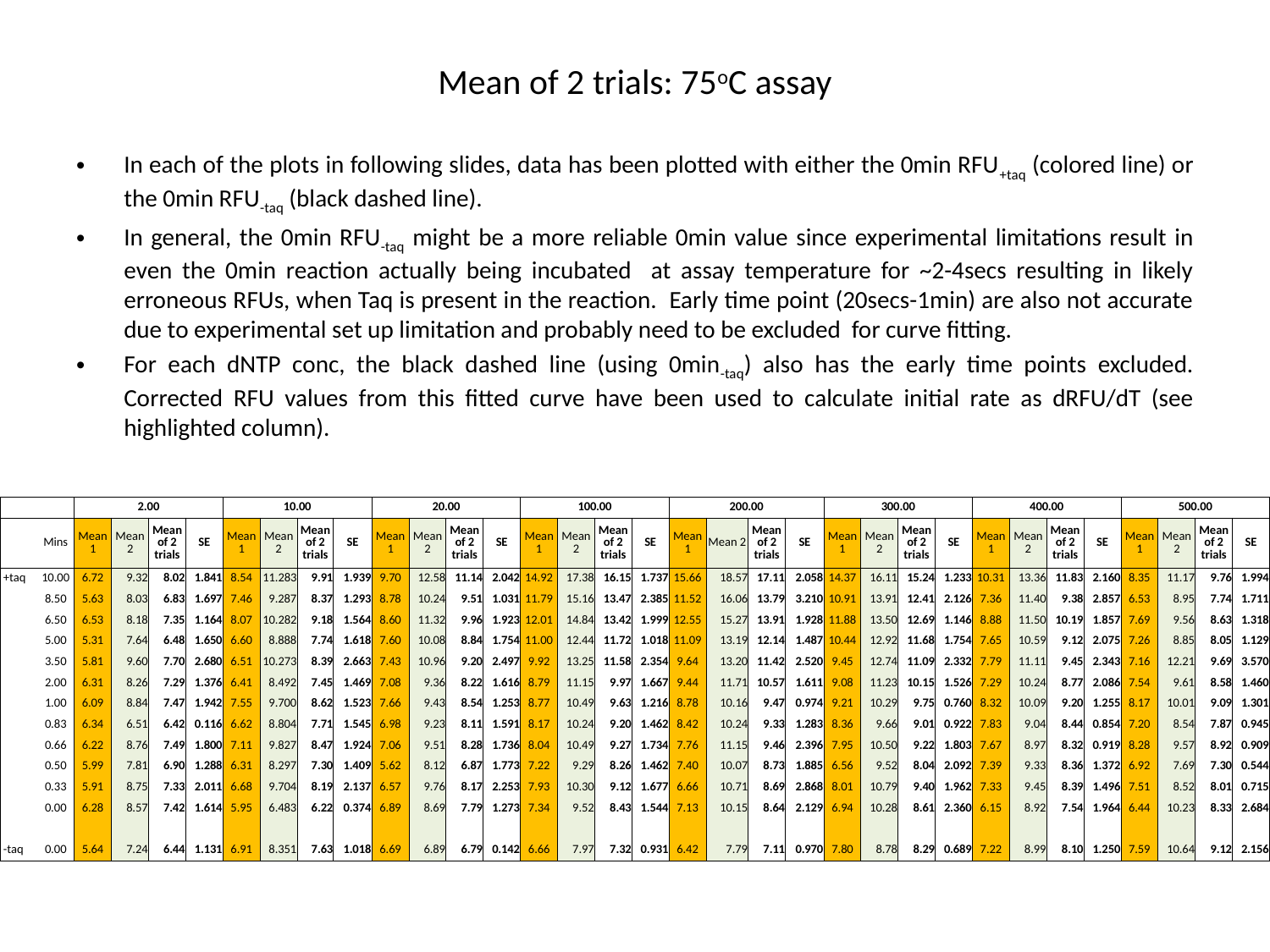

# Mean of 2 trials: 75oC assay
In each of the plots in following slides, data has been plotted with either the 0min RFU+taq (colored line) or the 0min RFU-taq (black dashed line).
In general, the 0min RFU-taq might be a more reliable 0min value since experimental limitations result in even the 0min reaction actually being incubated  at assay temperature for ~2-4secs resulting in likely erroneous RFUs, when Taq is present in the reaction.  Early time point (20secs-1min) are also not accurate due to experimental set up limitation and probably need to be excluded  for curve fitting.
For each dNTP conc, the black dashed line (using 0min-taq) also has the early time points excluded. Corrected RFU values from this fitted curve have been used to calculate initial rate as dRFU/dT (see highlighted column).
|  |  | 2.00 |  |  |  | 10.00 |  |  |  | 20.00 |  |  |  | 100.00 |  |  |  | 200.00 |  |  |  | 300.00 |  |  |  | 400.00 |  |  |  | 500.00 |  |  |  |
| --- | --- | --- | --- | --- | --- | --- | --- | --- | --- | --- | --- | --- | --- | --- | --- | --- | --- | --- | --- | --- | --- | --- | --- | --- | --- | --- | --- | --- | --- | --- | --- | --- | --- |
|  | Mins | Mean 1 | Mean 2 | Mean of 2 trials | SE | Mean 1 | Mean 2 | Mean of 2 trials | SE | Mean 1 | Mean 2 | Mean of 2 trials | SE | Mean 1 | Mean 2 | Mean of 2 trials | SE | Mean 1 | Mean 2 | Mean of 2 trials | SE | Mean 1 | Mean 2 | Mean of 2 trials | SE | Mean 1 | Mean 2 | Mean of 2 trials | SE | Mean 1 | Mean 2 | Mean of 2 trials | SE |
| +taq | 10.00 | 6.72 | 9.32 | 8.02 | 1.841 | 8.54 | 11.283 | 9.91 | 1.939 | 9.70 | 12.58 | 11.14 | 2.042 | 14.92 | 17.38 | 16.15 | 1.737 | 15.66 | 18.57 | 17.11 | 2.058 | 14.37 | 16.11 | 15.24 | 1.233 | 10.31 | 13.36 | 11.83 | 2.160 | 8.35 | 11.17 | 9.76 | 1.994 |
|  | 8.50 | 5.63 | 8.03 | 6.83 | 1.697 | 7.46 | 9.287 | 8.37 | 1.293 | 8.78 | 10.24 | 9.51 | 1.031 | 11.79 | 15.16 | 13.47 | 2.385 | 11.52 | 16.06 | 13.79 | 3.210 | 10.91 | 13.91 | 12.41 | 2.126 | 7.36 | 11.40 | 9.38 | 2.857 | 6.53 | 8.95 | 7.74 | 1.711 |
|  | 6.50 | 6.53 | 8.18 | 7.35 | 1.164 | 8.07 | 10.282 | 9.18 | 1.564 | 8.60 | 11.32 | 9.96 | 1.923 | 12.01 | 14.84 | 13.42 | 1.999 | 12.55 | 15.27 | 13.91 | 1.928 | 11.88 | 13.50 | 12.69 | 1.146 | 8.88 | 11.50 | 10.19 | 1.857 | 7.69 | 9.56 | 8.63 | 1.318 |
|  | 5.00 | 5.31 | 7.64 | 6.48 | 1.650 | 6.60 | 8.888 | 7.74 | 1.618 | 7.60 | 10.08 | 8.84 | 1.754 | 11.00 | 12.44 | 11.72 | 1.018 | 11.09 | 13.19 | 12.14 | 1.487 | 10.44 | 12.92 | 11.68 | 1.754 | 7.65 | 10.59 | 9.12 | 2.075 | 7.26 | 8.85 | 8.05 | 1.129 |
|  | 3.50 | 5.81 | 9.60 | 7.70 | 2.680 | 6.51 | 10.273 | 8.39 | 2.663 | 7.43 | 10.96 | 9.20 | 2.497 | 9.92 | 13.25 | 11.58 | 2.354 | 9.64 | 13.20 | 11.42 | 2.520 | 9.45 | 12.74 | 11.09 | 2.332 | 7.79 | 11.11 | 9.45 | 2.343 | 7.16 | 12.21 | 9.69 | 3.570 |
|  | 2.00 | 6.31 | 8.26 | 7.29 | 1.376 | 6.41 | 8.492 | 7.45 | 1.469 | 7.08 | 9.36 | 8.22 | 1.616 | 8.79 | 11.15 | 9.97 | 1.667 | 9.44 | 11.71 | 10.57 | 1.611 | 9.08 | 11.23 | 10.15 | 1.526 | 7.29 | 10.24 | 8.77 | 2.086 | 7.54 | 9.61 | 8.58 | 1.460 |
|  | 1.00 | 6.09 | 8.84 | 7.47 | 1.942 | 7.55 | 9.700 | 8.62 | 1.523 | 7.66 | 9.43 | 8.54 | 1.253 | 8.77 | 10.49 | 9.63 | 1.216 | 8.78 | 10.16 | 9.47 | 0.974 | 9.21 | 10.29 | 9.75 | 0.760 | 8.32 | 10.09 | 9.20 | 1.255 | 8.17 | 10.01 | 9.09 | 1.301 |
|  | 0.83 | 6.34 | 6.51 | 6.42 | 0.116 | 6.62 | 8.804 | 7.71 | 1.545 | 6.98 | 9.23 | 8.11 | 1.591 | 8.17 | 10.24 | 9.20 | 1.462 | 8.42 | 10.24 | 9.33 | 1.283 | 8.36 | 9.66 | 9.01 | 0.922 | 7.83 | 9.04 | 8.44 | 0.854 | 7.20 | 8.54 | 7.87 | 0.945 |
|  | 0.66 | 6.22 | 8.76 | 7.49 | 1.800 | 7.11 | 9.827 | 8.47 | 1.924 | 7.06 | 9.51 | 8.28 | 1.736 | 8.04 | 10.49 | 9.27 | 1.734 | 7.76 | 11.15 | 9.46 | 2.396 | 7.95 | 10.50 | 9.22 | 1.803 | 7.67 | 8.97 | 8.32 | 0.919 | 8.28 | 9.57 | 8.92 | 0.909 |
|  | 0.50 | 5.99 | 7.81 | 6.90 | 1.288 | 6.31 | 8.297 | 7.30 | 1.409 | 5.62 | 8.12 | 6.87 | 1.773 | 7.22 | 9.29 | 8.26 | 1.462 | 7.40 | 10.07 | 8.73 | 1.885 | 6.56 | 9.52 | 8.04 | 2.092 | 7.39 | 9.33 | 8.36 | 1.372 | 6.92 | 7.69 | 7.30 | 0.544 |
|  | 0.33 | 5.91 | 8.75 | 7.33 | 2.011 | 6.68 | 9.704 | 8.19 | 2.137 | 6.57 | 9.76 | 8.17 | 2.253 | 7.93 | 10.30 | 9.12 | 1.677 | 6.66 | 10.71 | 8.69 | 2.868 | 8.01 | 10.79 | 9.40 | 1.962 | 7.33 | 9.45 | 8.39 | 1.496 | 7.51 | 8.52 | 8.01 | 0.715 |
|  | 0.00 | 6.28 | 8.57 | 7.42 | 1.614 | 5.95 | 6.483 | 6.22 | 0.374 | 6.89 | 8.69 | 7.79 | 1.273 | 7.34 | 9.52 | 8.43 | 1.544 | 7.13 | 10.15 | 8.64 | 2.129 | 6.94 | 10.28 | 8.61 | 2.360 | 6.15 | 8.92 | 7.54 | 1.964 | 6.44 | 10.23 | 8.33 | 2.684 |
|  |  |  |  |  |  |  |  |  |  |  |  |  |  |  |  |  |  |  |  |  |  |  |  |  |  |  |  |  |  |  |  |  |  |
| -taq | 0.00 | 5.64 | 7.24 | 6.44 | 1.131 | 6.91 | 8.351 | 7.63 | 1.018 | 6.69 | 6.89 | 6.79 | 0.142 | 6.66 | 7.97 | 7.32 | 0.931 | 6.42 | 7.79 | 7.11 | 0.970 | 7.80 | 8.78 | 8.29 | 0.689 | 7.22 | 8.99 | 8.10 | 1.250 | 7.59 | 10.64 | 9.12 | 2.156 |